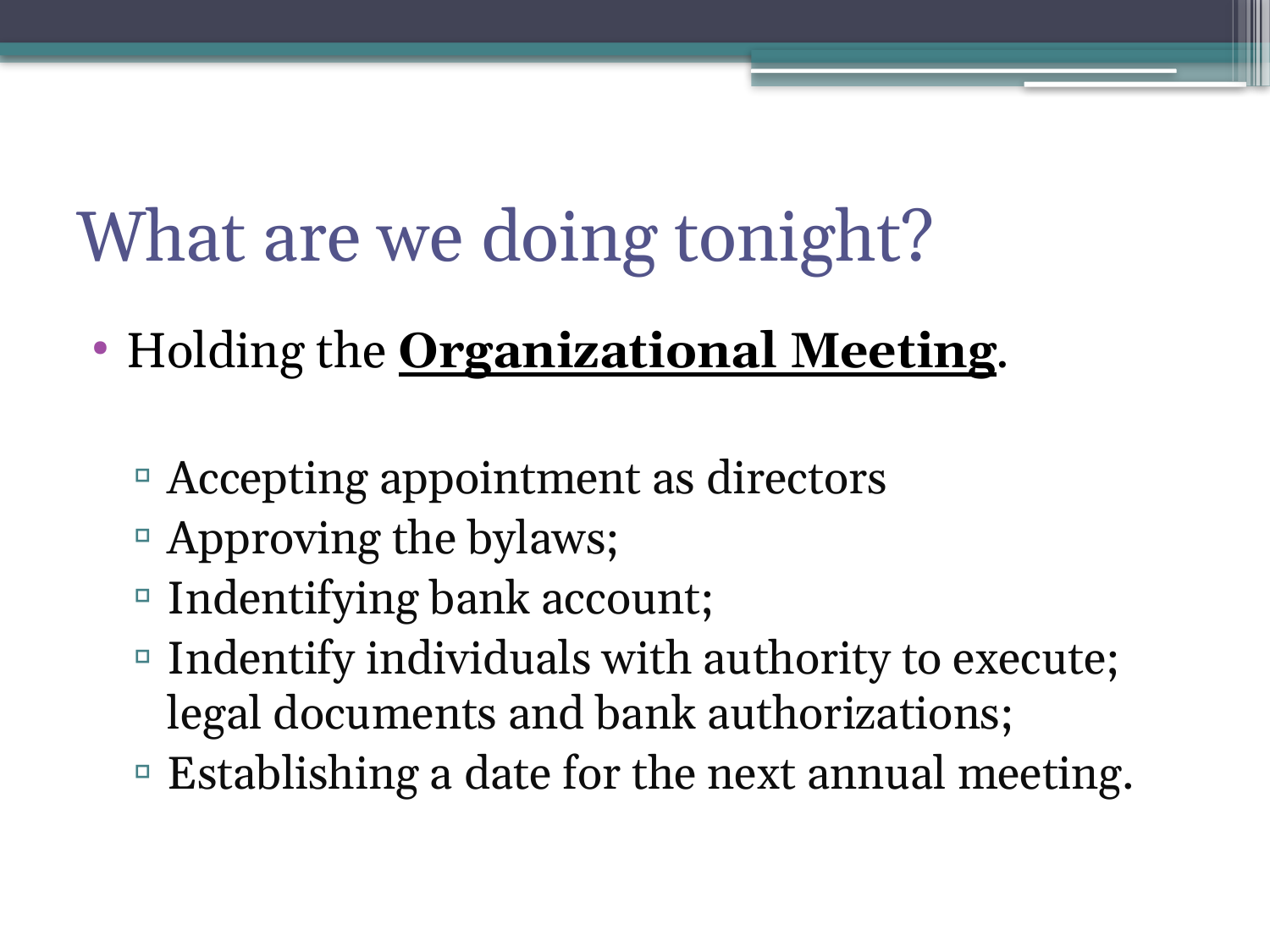

# What are we doing tonight?
Holding the Organizational Meeting.

Accepting appointment as directors
Approving the bylaws;
Indentifying bank account;
Indentify individuals with authority to execute; legal documents and bank authorizations;
Establishing a date for the next annual meeting.